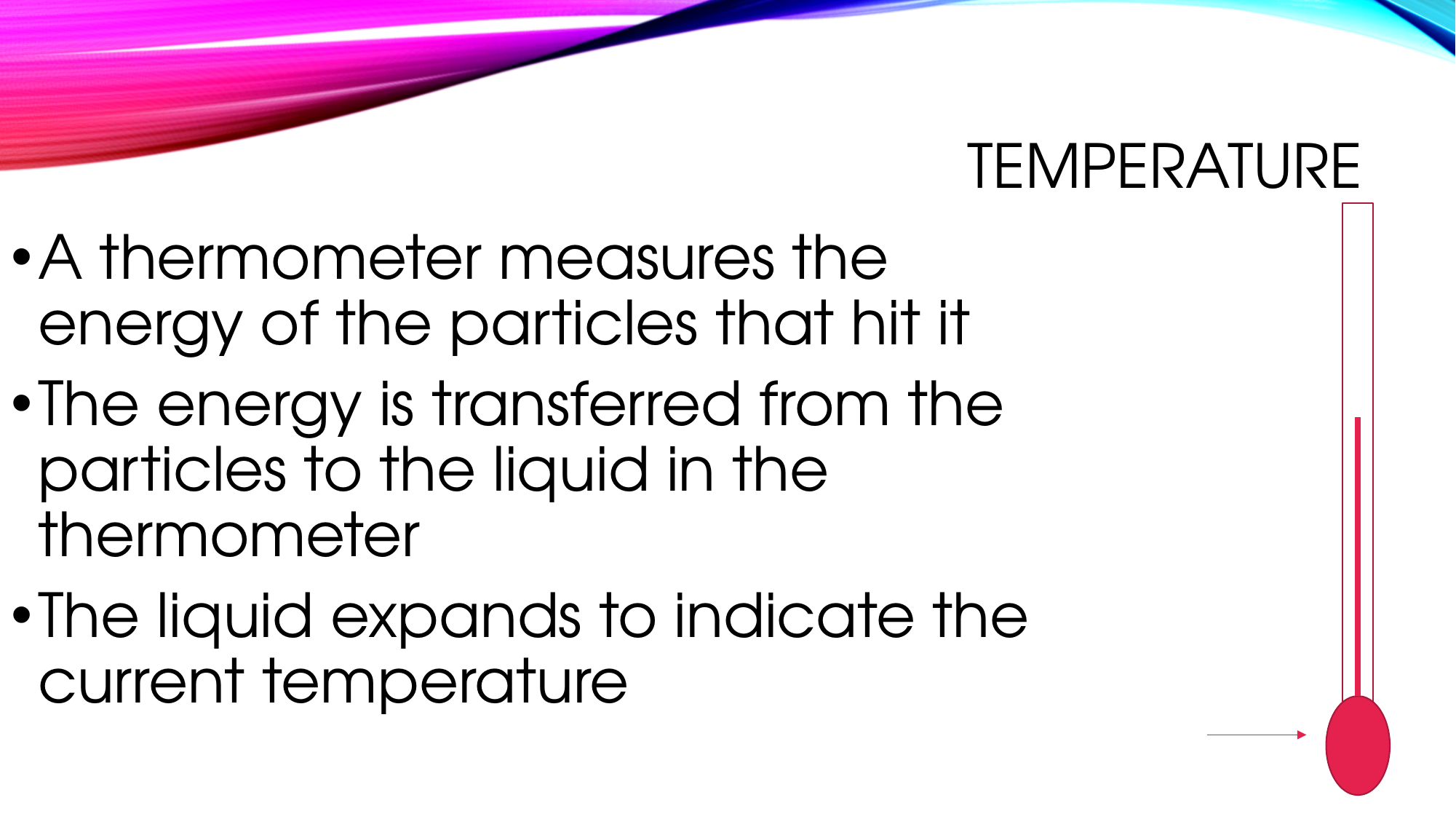

# Temperature

A thermometer measures the energy of the particles that hit it
The energy is transferred from the particles to the liquid in the thermometer
The liquid expands to indicate the current temperature